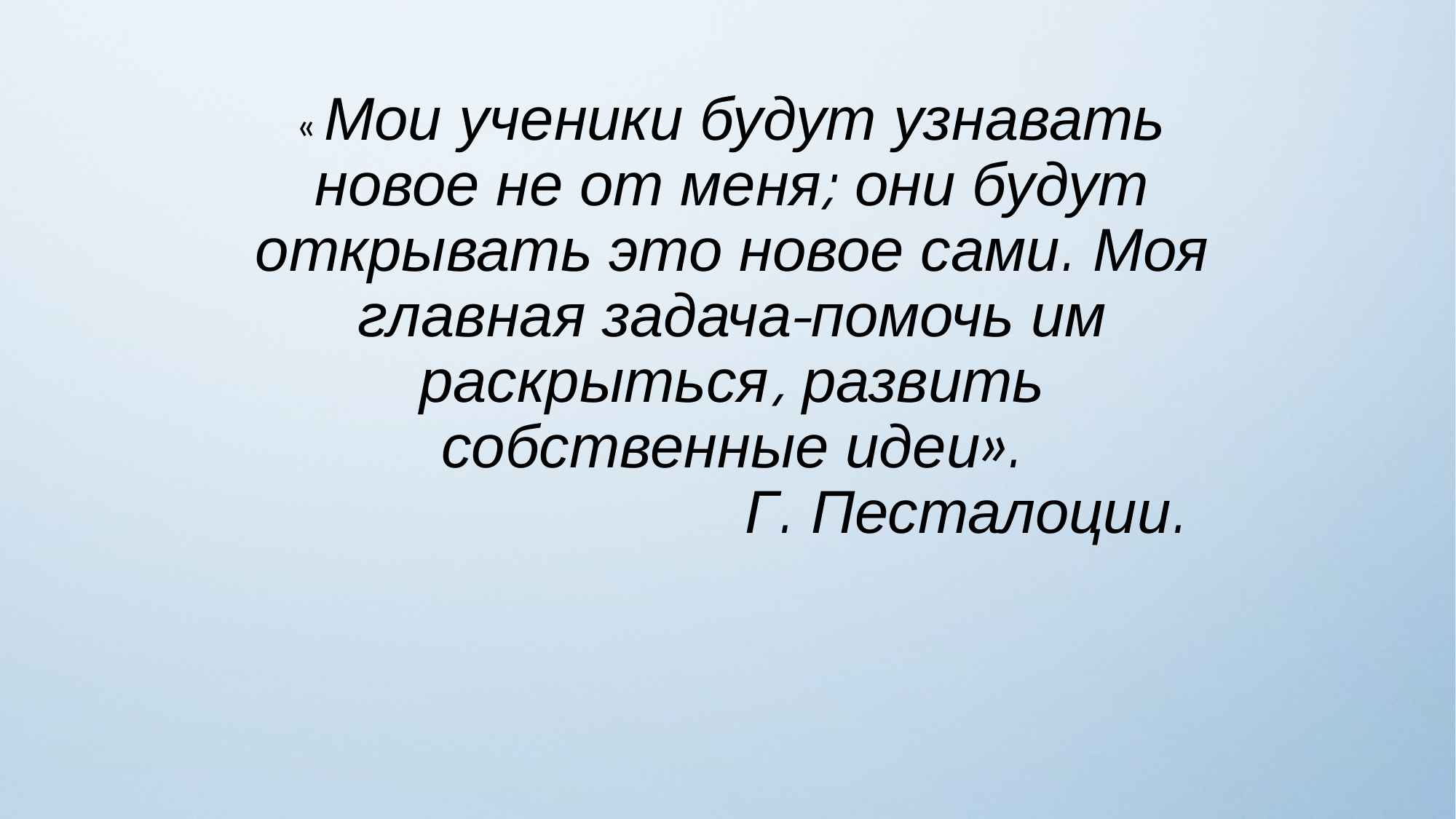

« Мои ученики будут узнавать новое не от меня; они будут открывать это новое сами. Моя главная задача-помочь им раскрыться, развить собственные идеи».
                            Г. Песталоции.